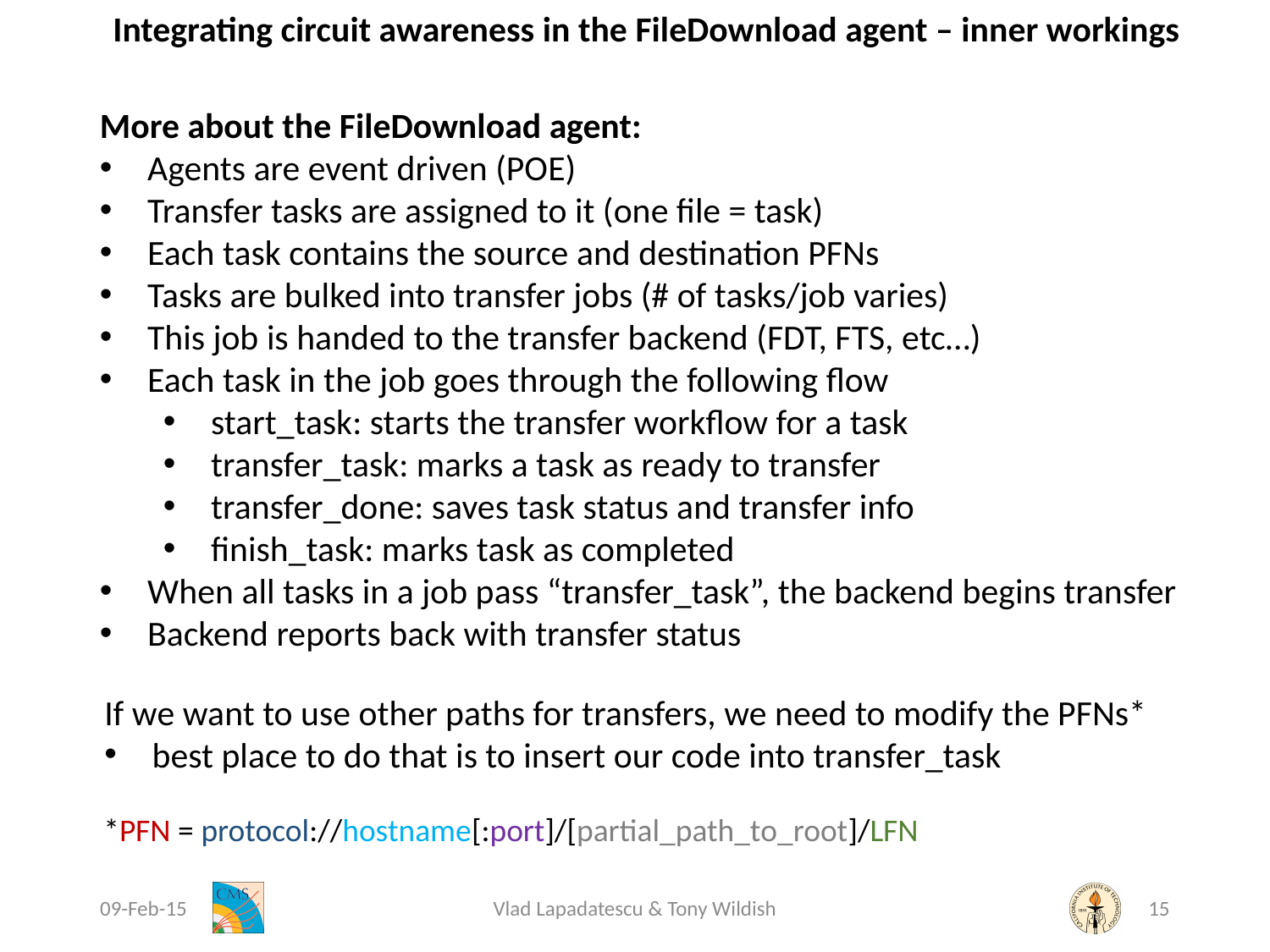

Integrating circuit awareness in the FileDownload agent – inner workings
More about the FileDownload agent:
Agents are event driven (POE)
Transfer tasks are assigned to it (one file = task)
Each task contains the source and destination PFNs
Tasks are bulked into transfer jobs (# of tasks/job varies)
This job is handed to the transfer backend (FDT, FTS, etc…)
Each task in the job goes through the following flow
start_task: starts the transfer workflow for a task
transfer_task: marks a task as ready to transfer
transfer_done: saves task status and transfer info
finish_task: marks task as completed
When all tasks in a job pass “transfer_task”, the backend begins transfer
Backend reports back with transfer status
If we want to use other paths for transfers, we need to modify the PFNs*
best place to do that is to insert our code into transfer_task
*PFN = protocol://hostname[:port]/[partial_path_to_root]/LFN
09-Feb-15
Vlad Lapadatescu & Tony Wildish
15